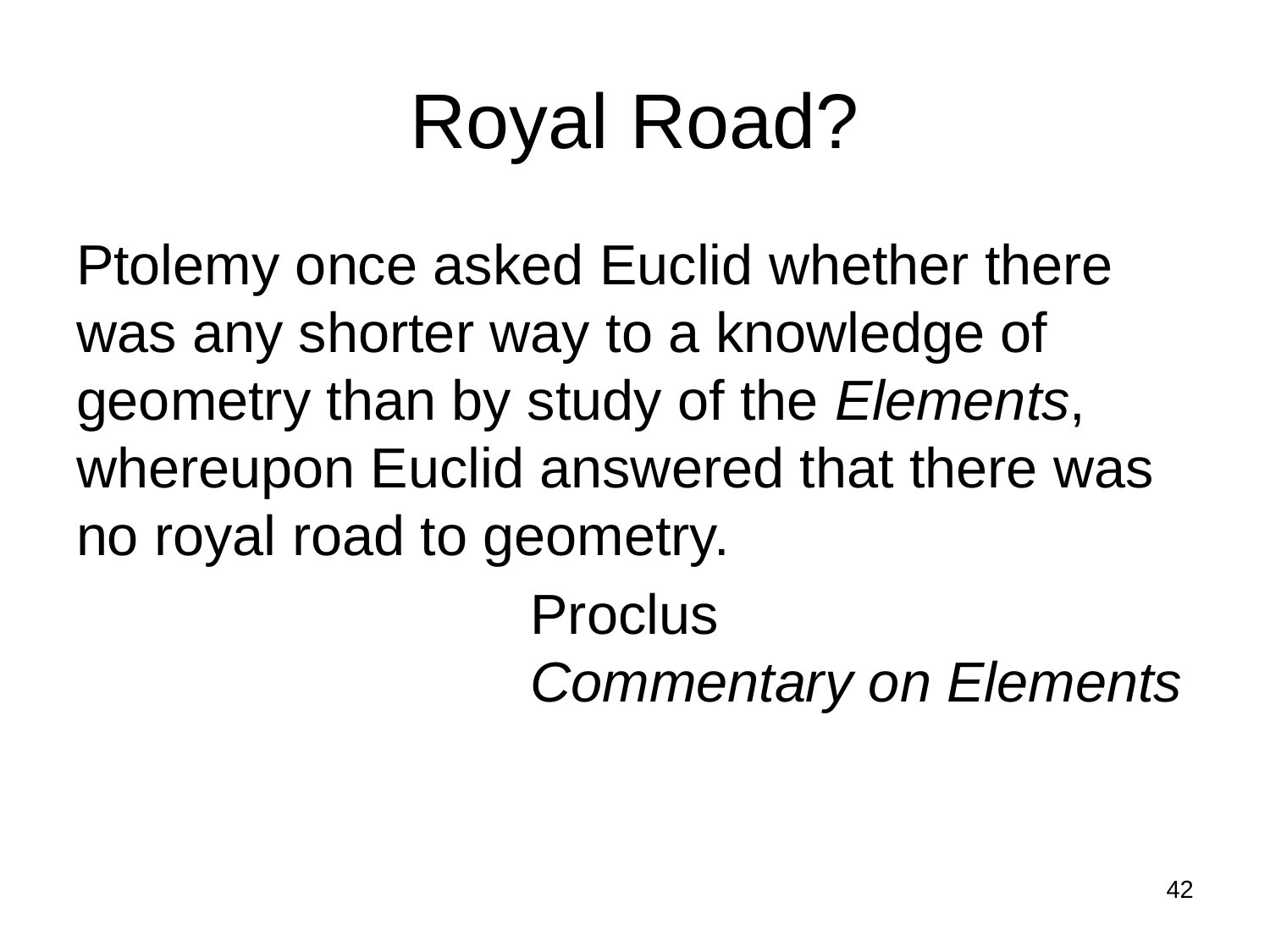

# Royal Road?
Ptolemy once asked Euclid whether there was any shorter way to a knowledge of geometry than by study of the Elements, whereupon Euclid answered that there was no royal road to geometry.
                             Proclus
                             Commentary on Elements

42